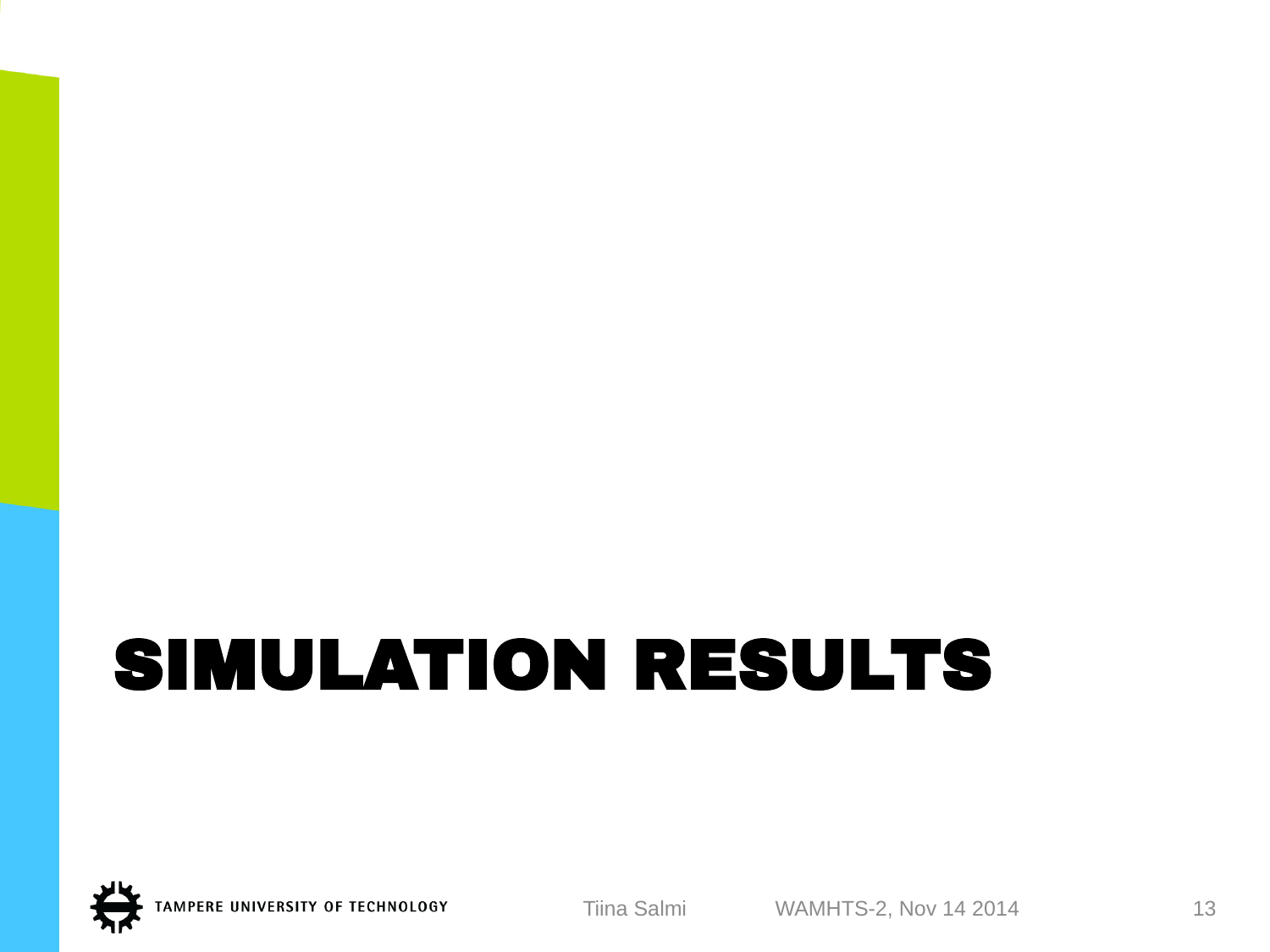

# Simulation results
Tiina Salmi               WAMHTS-2, Nov 14 2014
13